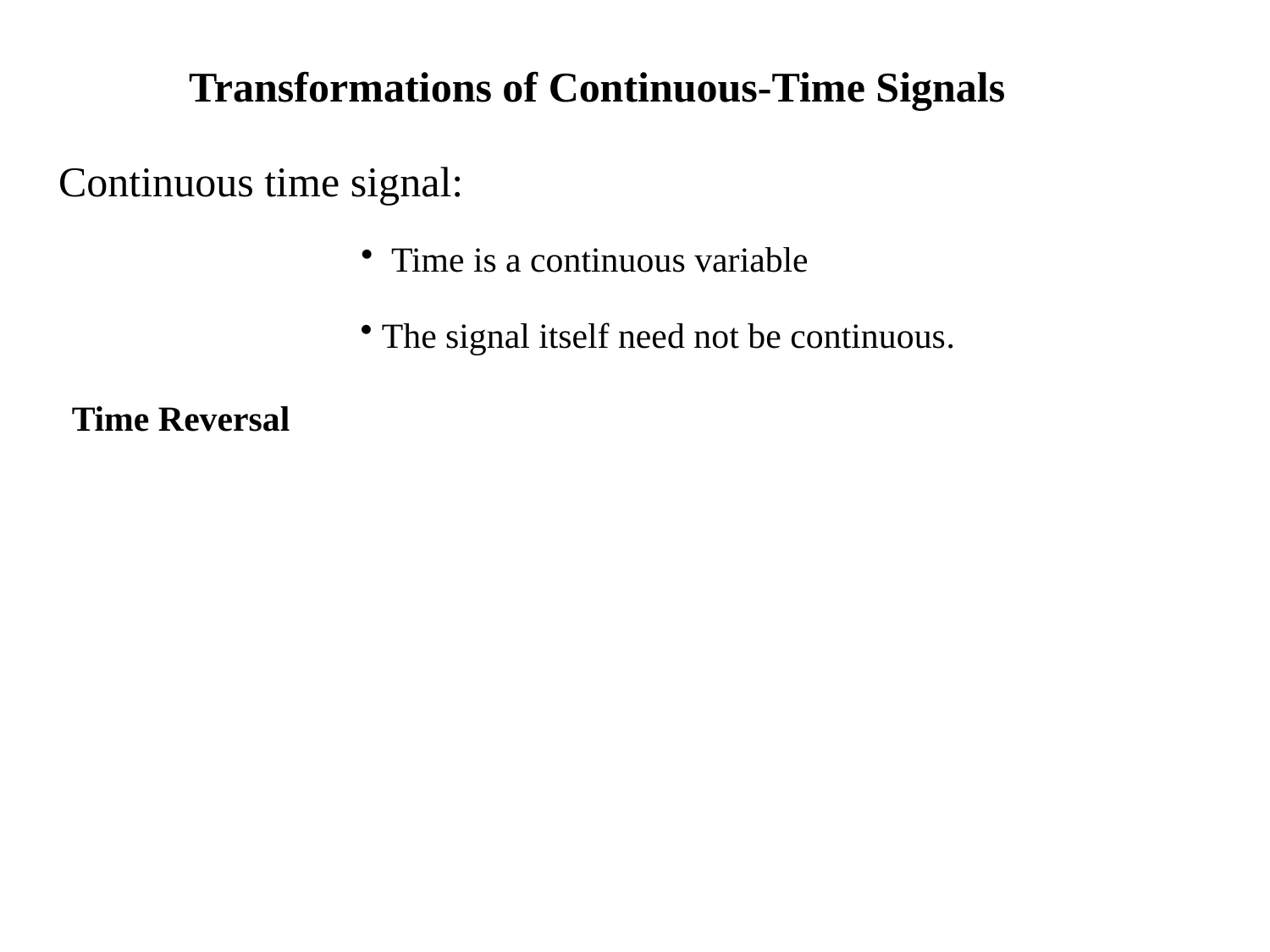

Transformations of Continuous-Time Signals
Continuous time signal:
  Time is a continuous variable
 The signal itself need not be continuous.
Time Reversal